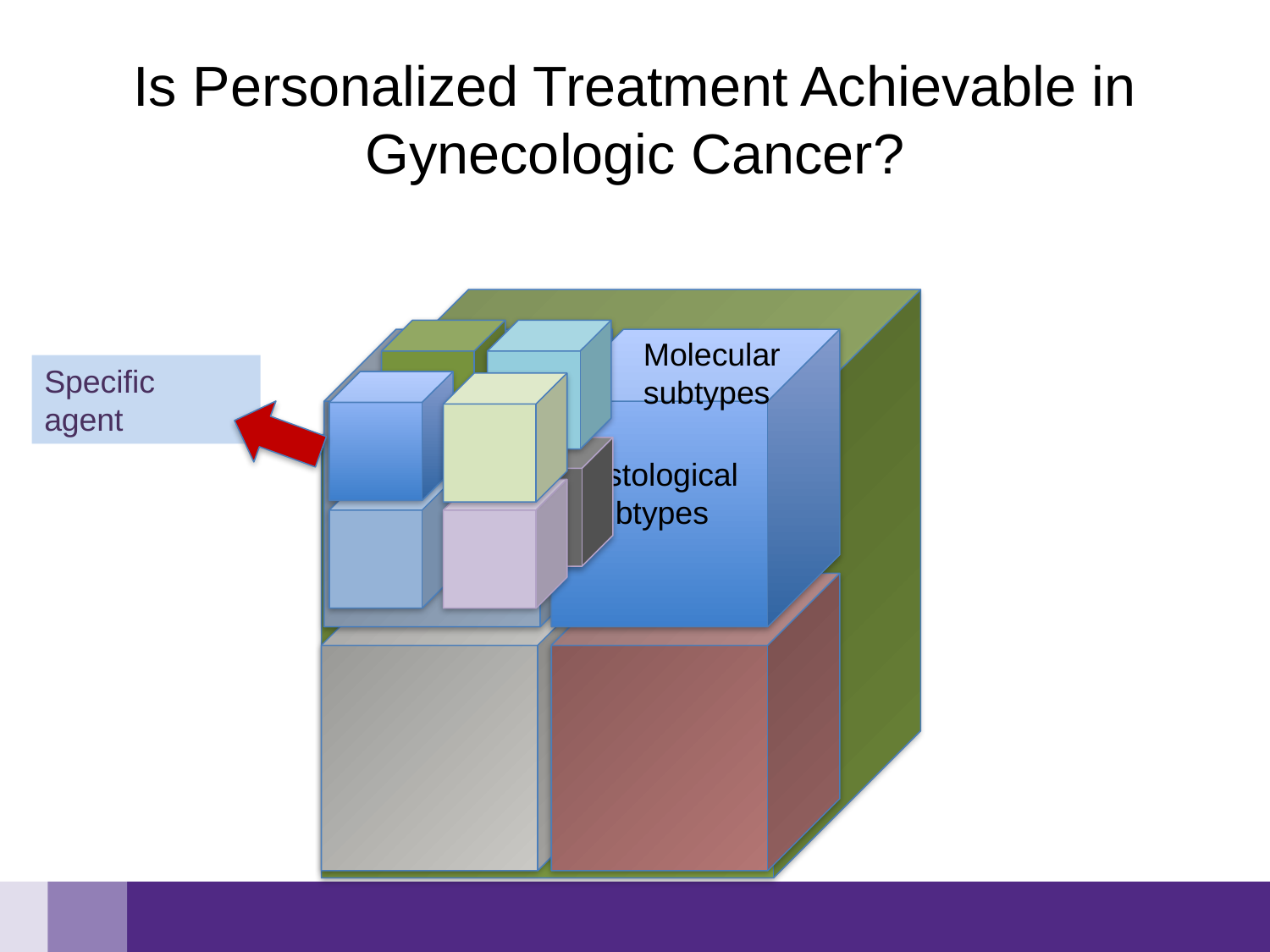

# Is Personalized Treatment Achievable in Gynecologic Cancer?

Ovarian Cancer

Molecular
subtypes
Specific
agent

Histological
Subtypes